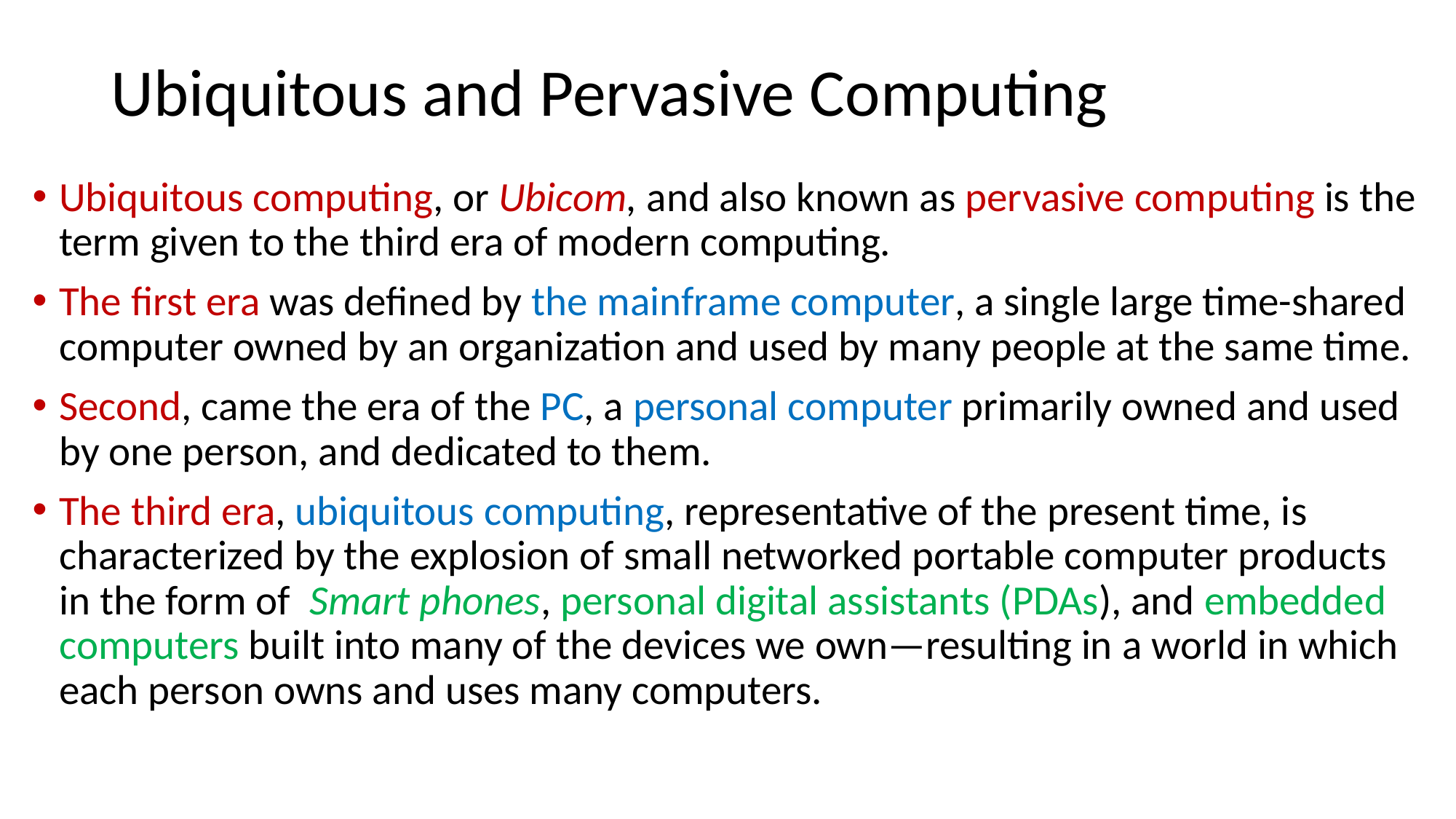

# Ubiquitous and Pervasive Computing
Ubiquitous computing, or Ubicom, and also known as pervasive computing is the term given to the third era of modern computing.
The first era was defined by the mainframe computer, a single large time-shared computer owned by an organization and used by many people at the same time.
Second, came the era of the PC, a personal computer primarily owned and used by one person, and dedicated to them.
The third era, ubiquitous computing, representative of the present time, is characterized by the explosion of small networked portable computer products in the form of  Smart phones, personal digital assistants (PDAs), and embedded computers built into many of the devices we own—resulting in a world in which each person owns and uses many computers.